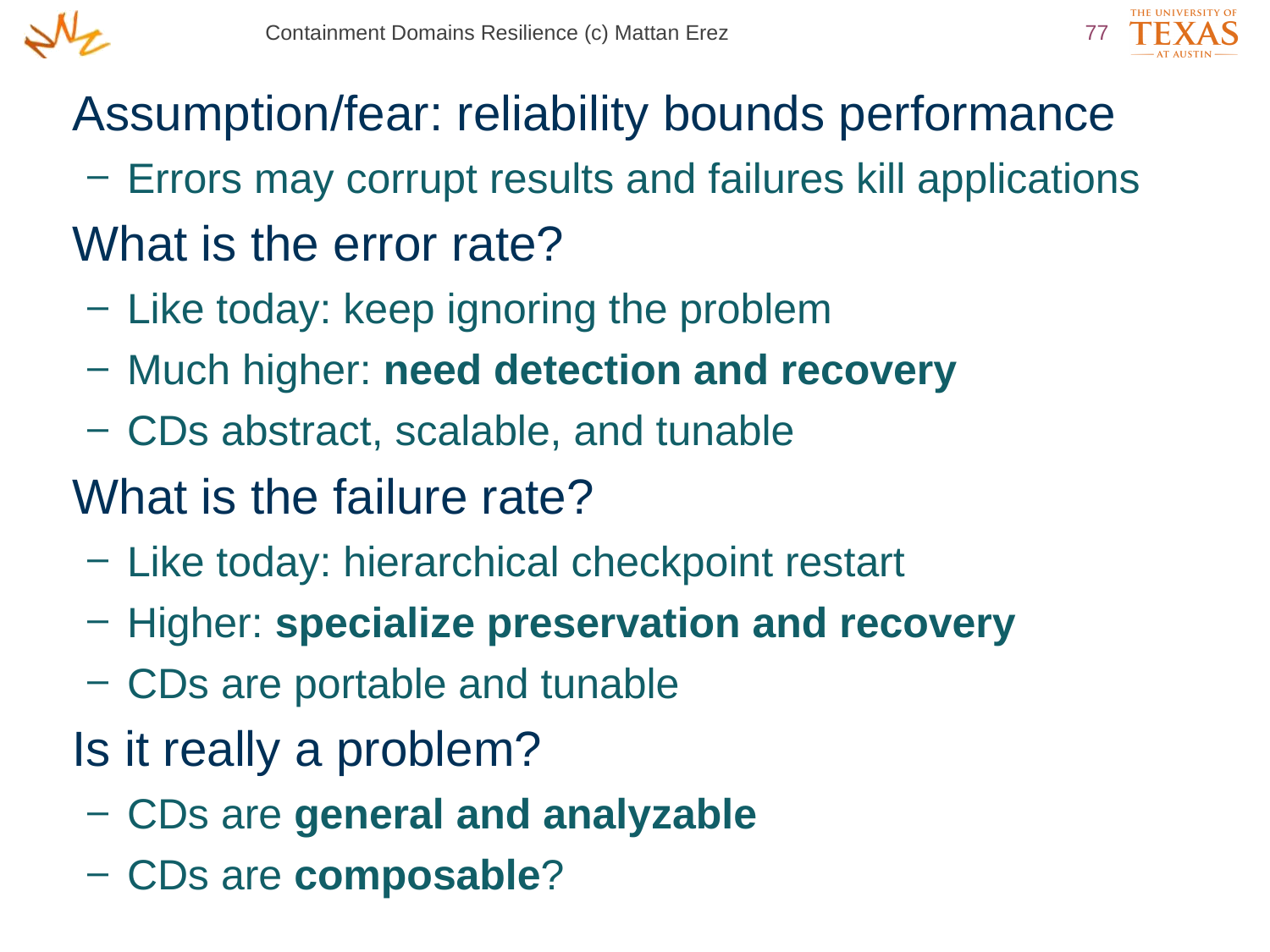

Containment Domains Resilience (c) Mattan Erez
77
Assumption/fear: reliability bounds performance
Errors may corrupt results and failures kill applications
What is the error rate?
Like today: keep ignoring the problem
Much higher: need detection and recovery
CDs abstract, scalable, and tunable
What is the failure rate?
Like today: hierarchical checkpoint restart
Higher: specialize preservation and recovery
CDs are portable and tunable
Is it really a problem?
CDs are general and analyzable
CDs are composable?